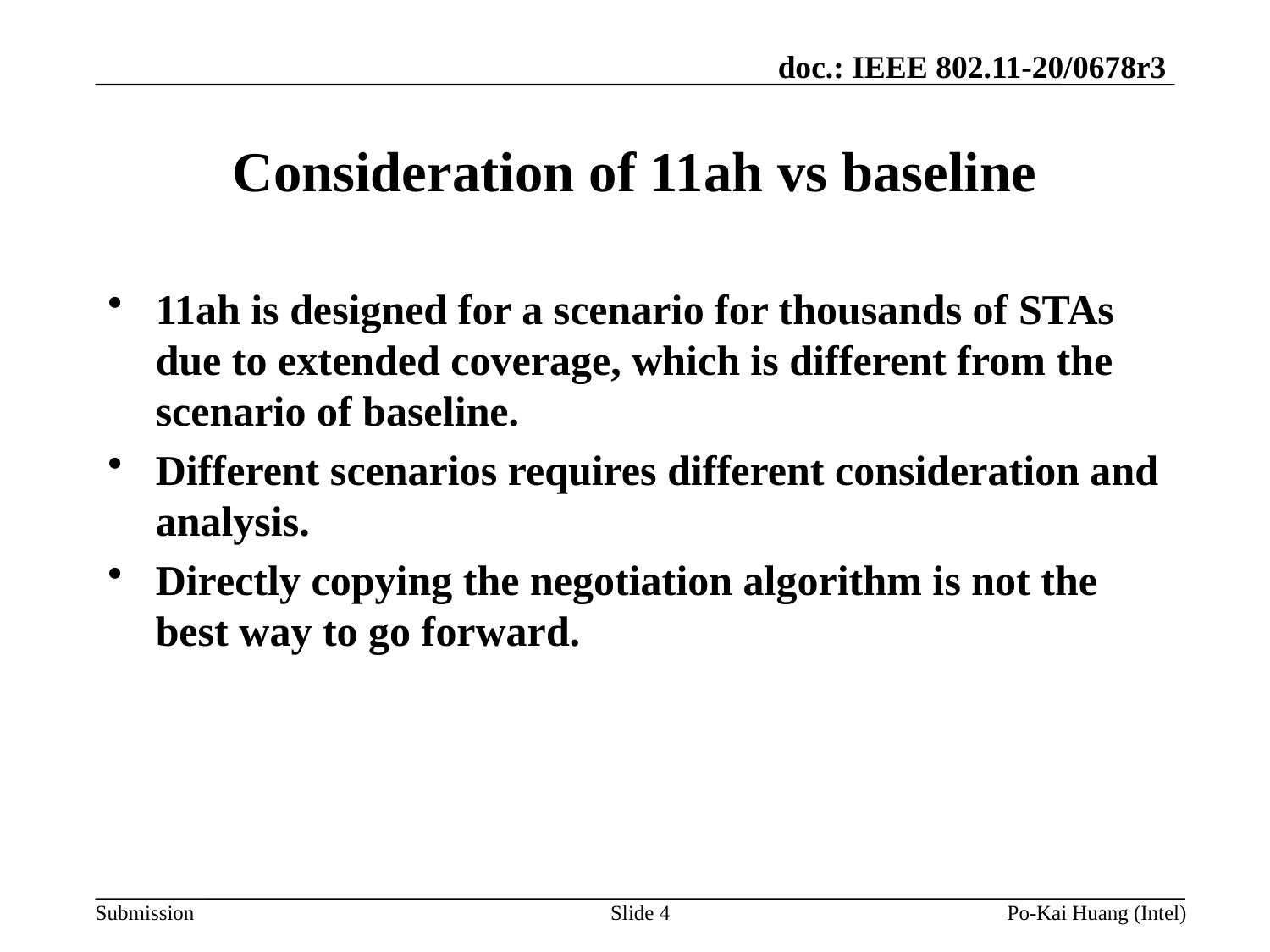

# Consideration of 11ah vs baseline
11ah is designed for a scenario for thousands of STAs due to extended coverage, which is different from the scenario of baseline.
Different scenarios requires different consideration and analysis.
Directly copying the negotiation algorithm is not the best way to go forward.
Slide 4
Po-Kai Huang (Intel)